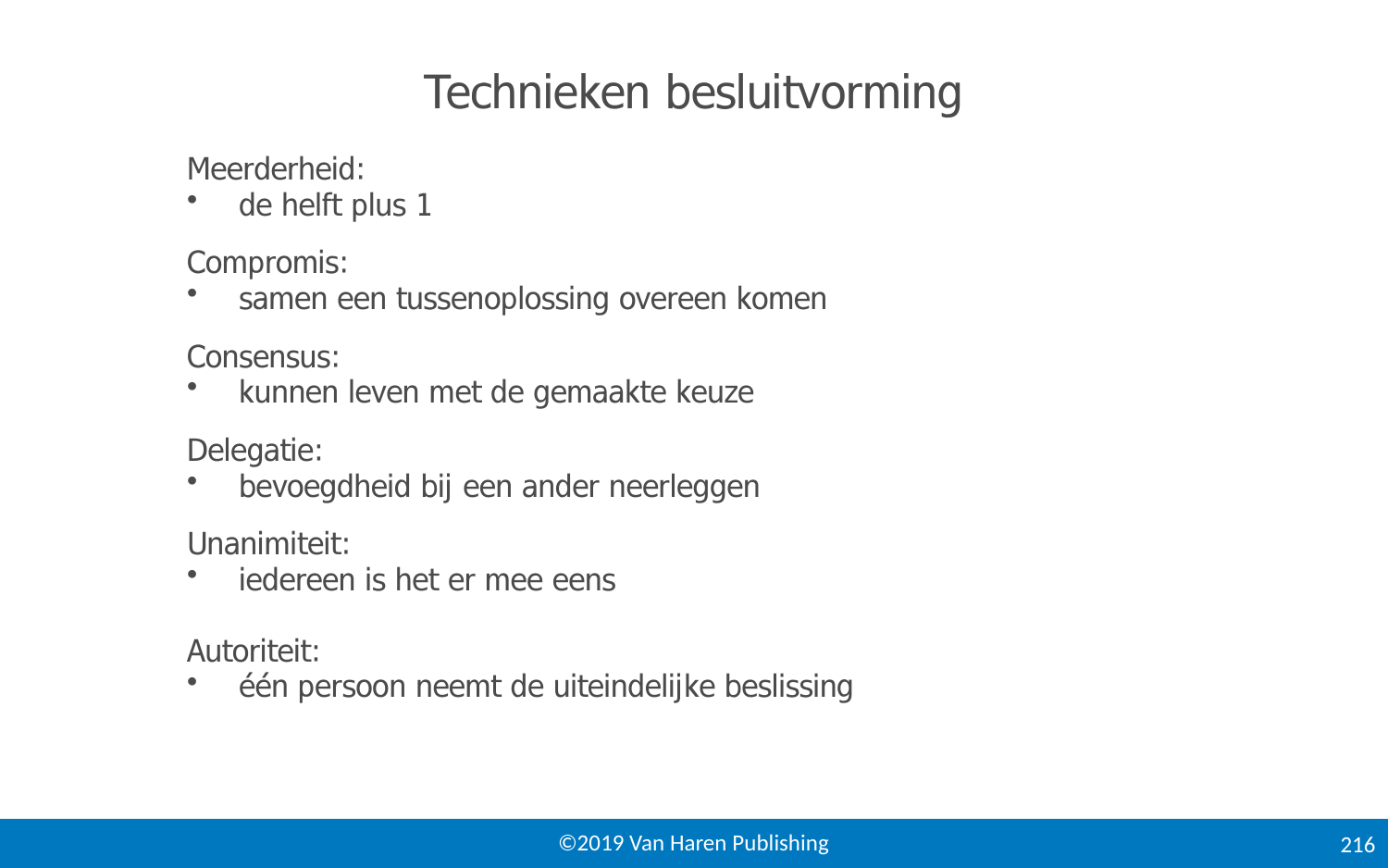

# Technieken besluitvorming
Meerderheid:
de helft plus 1

Compromis:
samen een tussenoplossing overeen komen

Consensus:
kunnen leven met de gemaakte keuze

Delegatie:
bevoegdheid bij een ander neerleggen

Unanimiteit:
iedereen is het er mee eens

Autoriteit:
één persoon neemt de uiteindelijke beslissing

216